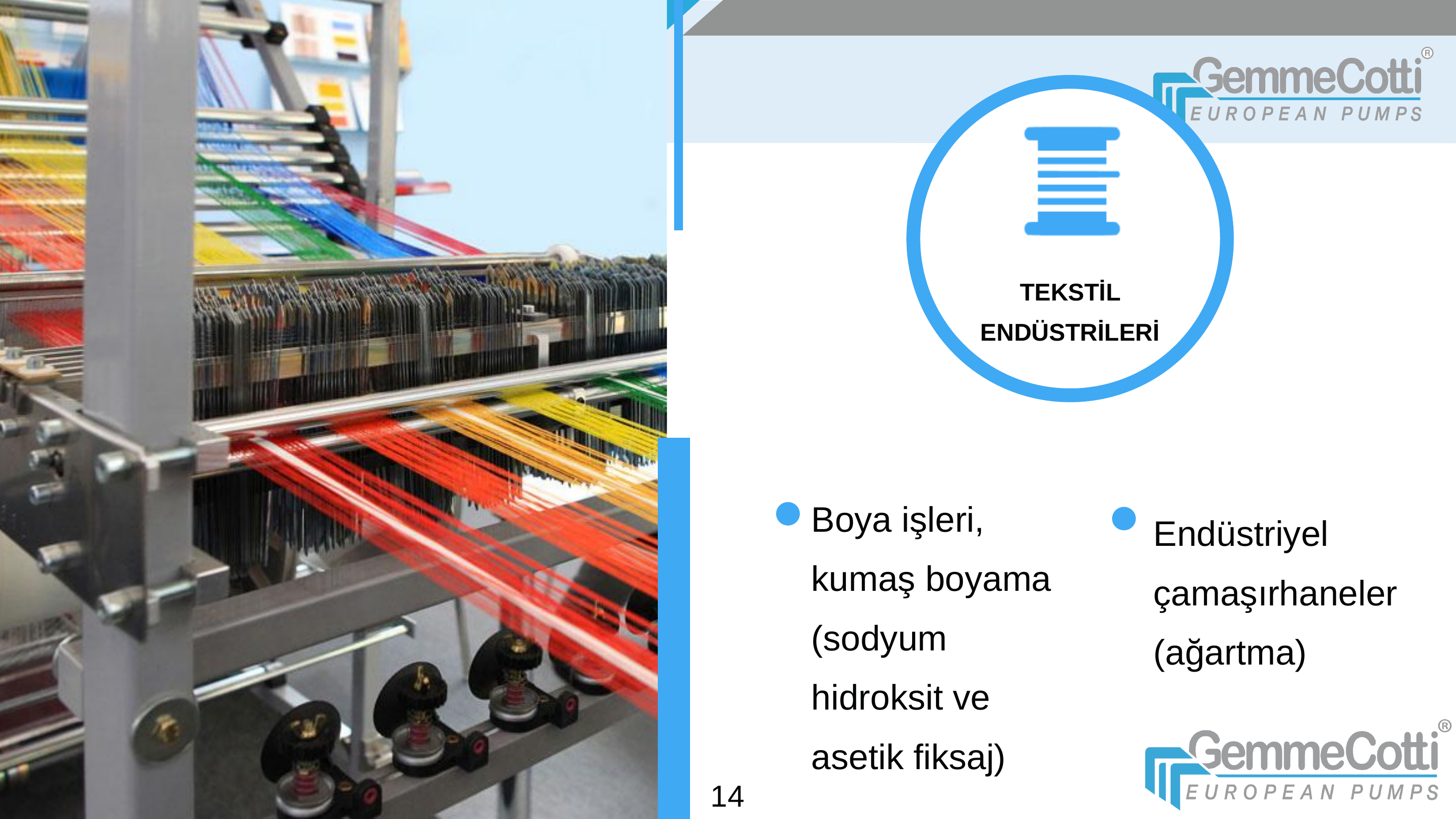

TEKSTİL ENDÜSTRİLERİ
Boya işleri, kumaş boyama (sodyum hidroksit ve asetik fiksaj)
Endüstriyel çamaşırhaneler (ağartma)

14